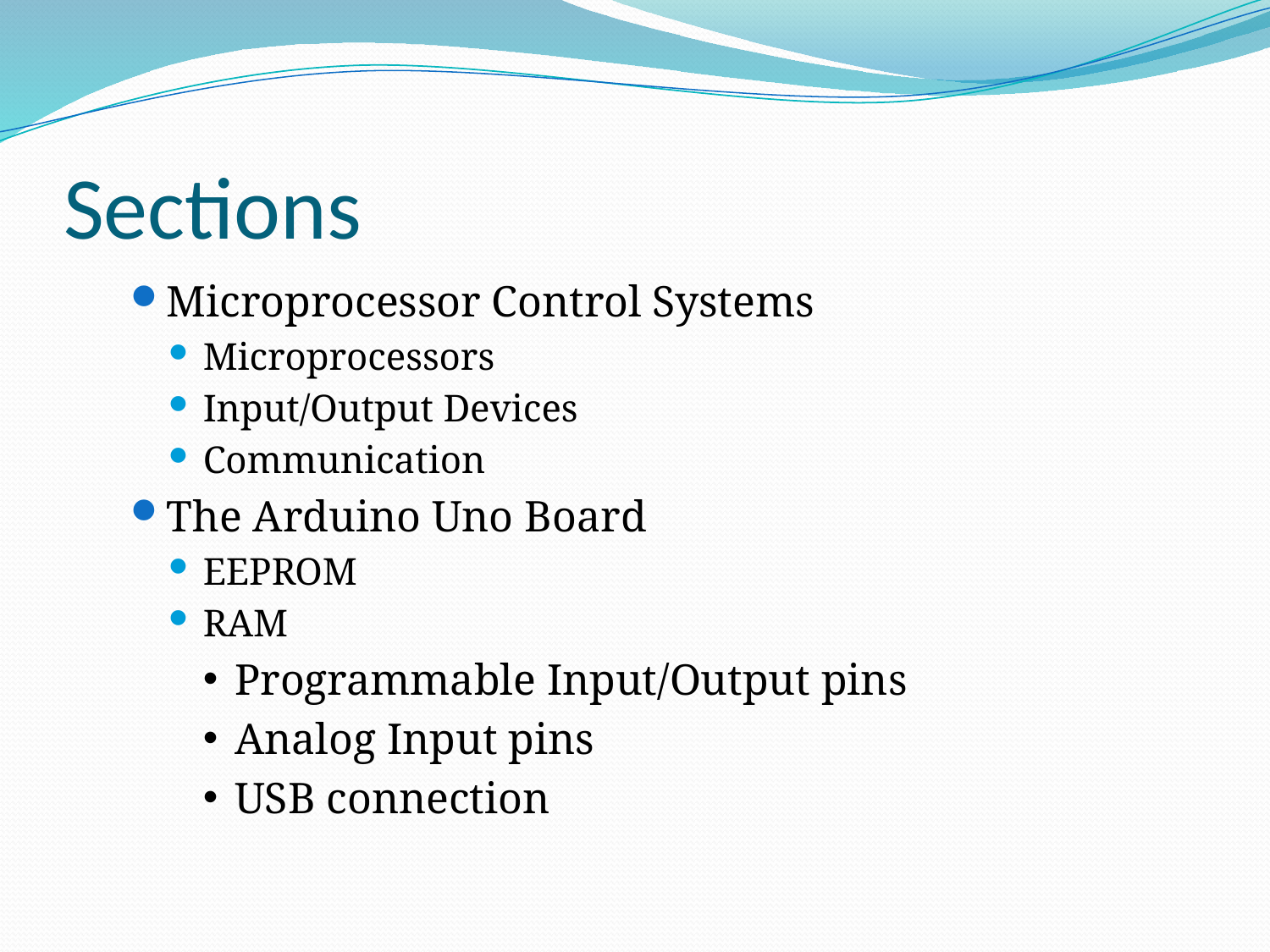

# Sections
Microprocessor Control Systems
Microprocessors
Input/Output Devices
Communication
The Arduino Uno Board
EEPROM
RAM
Programmable Input/Output pins
Analog Input pins
USB connection